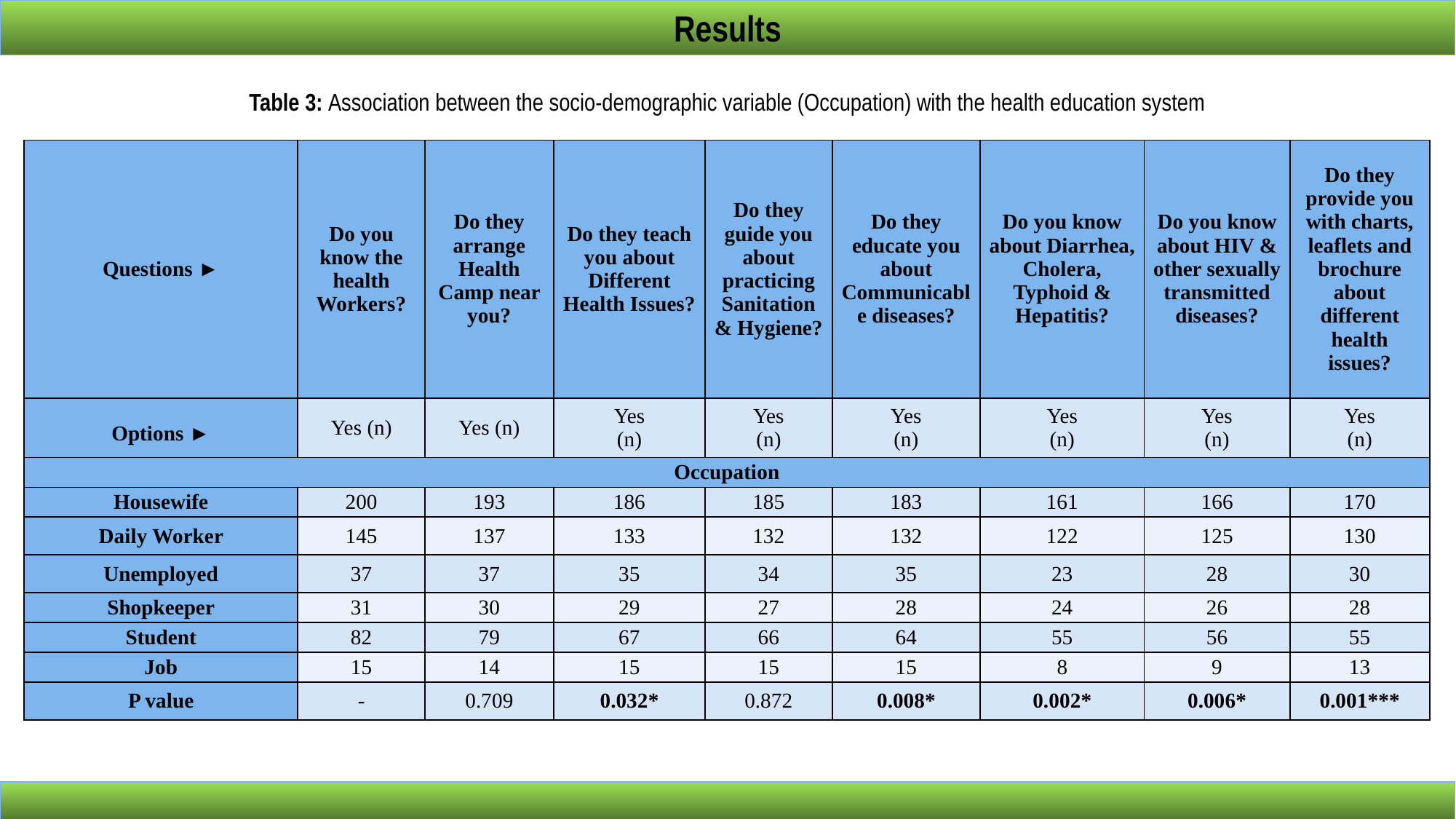

Results
# Table 3: Association between the socio-demographic variable (Occupation) with the health education system
| Questions ► | Do you know the health Workers? | Do they arrange Health Camp near you? | Do they teach you about Different Health Issues? | Do they guide you about practicing Sanitation & Hygiene? | Do they educate you about Communicable diseases? | Do you know about Diarrhea, Cholera, Typhoid & Hepatitis? | Do you know about HIV & other sexually transmitted diseases? | Do they provide you with charts, leaflets and brochure about different health issues? |
| --- | --- | --- | --- | --- | --- | --- | --- | --- |
| Options ► | Yes (n) | Yes (n) | Yes (n) | Yes (n) | Yes (n) | Yes (n) | Yes (n) | Yes (n) |
| Occupation |  |  |  |  |  |  |  |  |
| Housewife | 200 | 193 | 186 | 185 | 183 | 161 | 166 | 170 |
| Daily Worker | 145 | 137 | 133 | 132 | 132 | 122 | 125 | 130 |
| Unemployed | 37 | 37 | 35 | 34 | 35 | 23 | 28 | 30 |
| Shopkeeper | 31 | 30 | 29 | 27 | 28 | 24 | 26 | 28 |
| Student | 82 | 79 | 67 | 66 | 64 | 55 | 56 | 55 |
| Job | 15 | 14 | 15 | 15 | 15 | 8 | 9 | 13 |
| P value | - | 0.709 | 0.032\* | 0.872 | 0.008\* | 0.002\* | 0.006\* | 0.001\*\*\* |
64